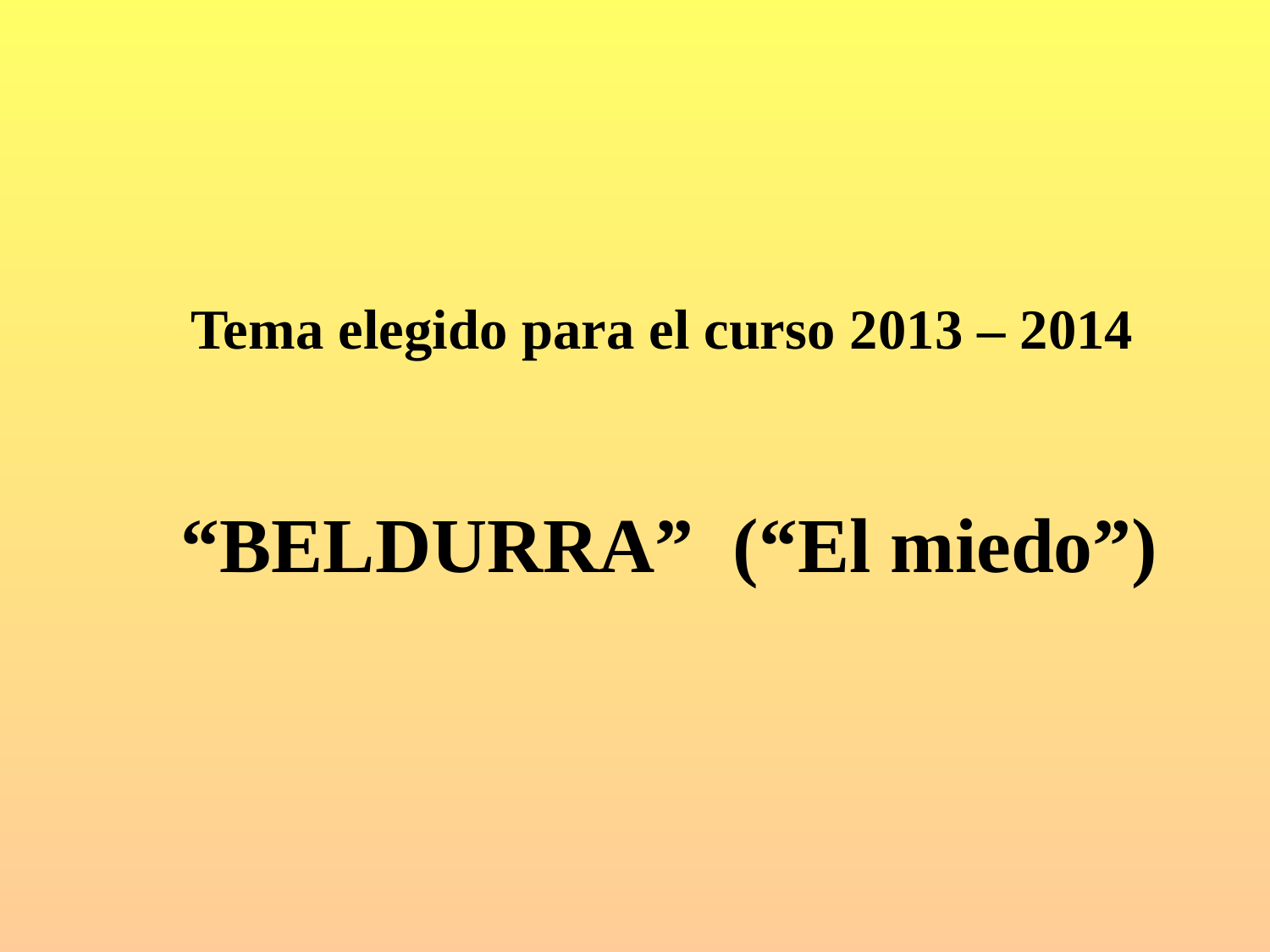

Tema elegido para el curso 2013 – 2014

“BELDURRA”  (“El miedo”)